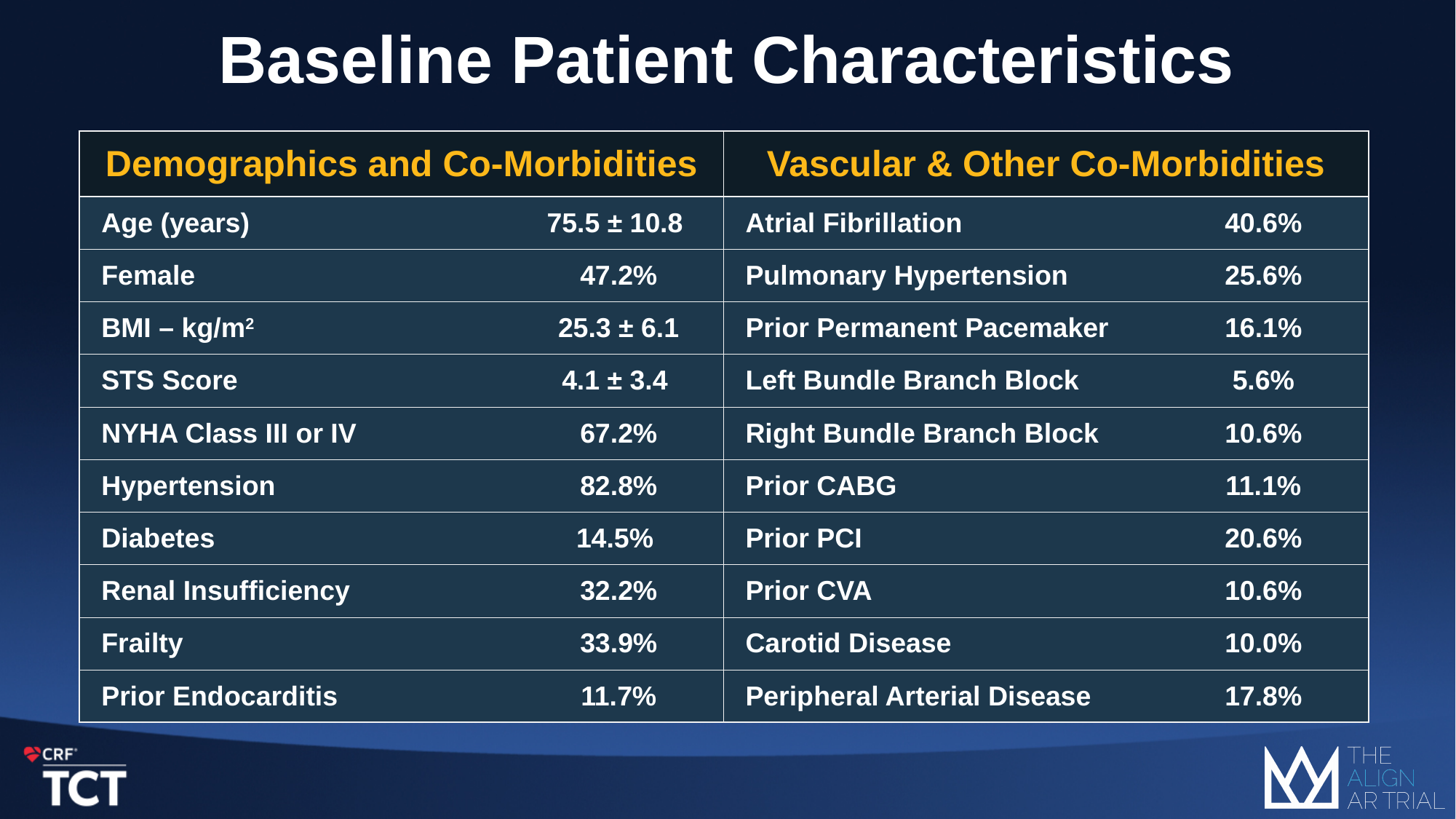

# Baseline Patient Characteristics
| Demographics and Co-Morbidities |  | Vascular & Other Co-Morbidities |  |
| --- | --- | --- | --- |
| Age (years) | 75.5 ± 10.8 | Atrial Fibrillation | 40.6% |
| Female | 47.2% | Pulmonary Hypertension | 25.6% |
| BMI – kg/m2 | 25.3 ± 6.1 | Prior Permanent Pacemaker | 16.1% |
| STS Score | 4.1 ± 3.4 | Left Bundle Branch Block | 5.6% |
| NYHA Class III or IV | 67.2% | Right Bundle Branch Block | 10.6% |
| Hypertension | 82.8% | Prior CABG | 11.1% |
| Diabetes | 14.5% | Prior PCI | 20.6% |
| Renal Insufficiency | 32.2% | Prior CVA | 10.6% |
| Frailty | 33.9% | Carotid Disease | 10.0% |
| Prior Endocarditis | 11.7% | Peripheral Arterial Disease | 17.8% |